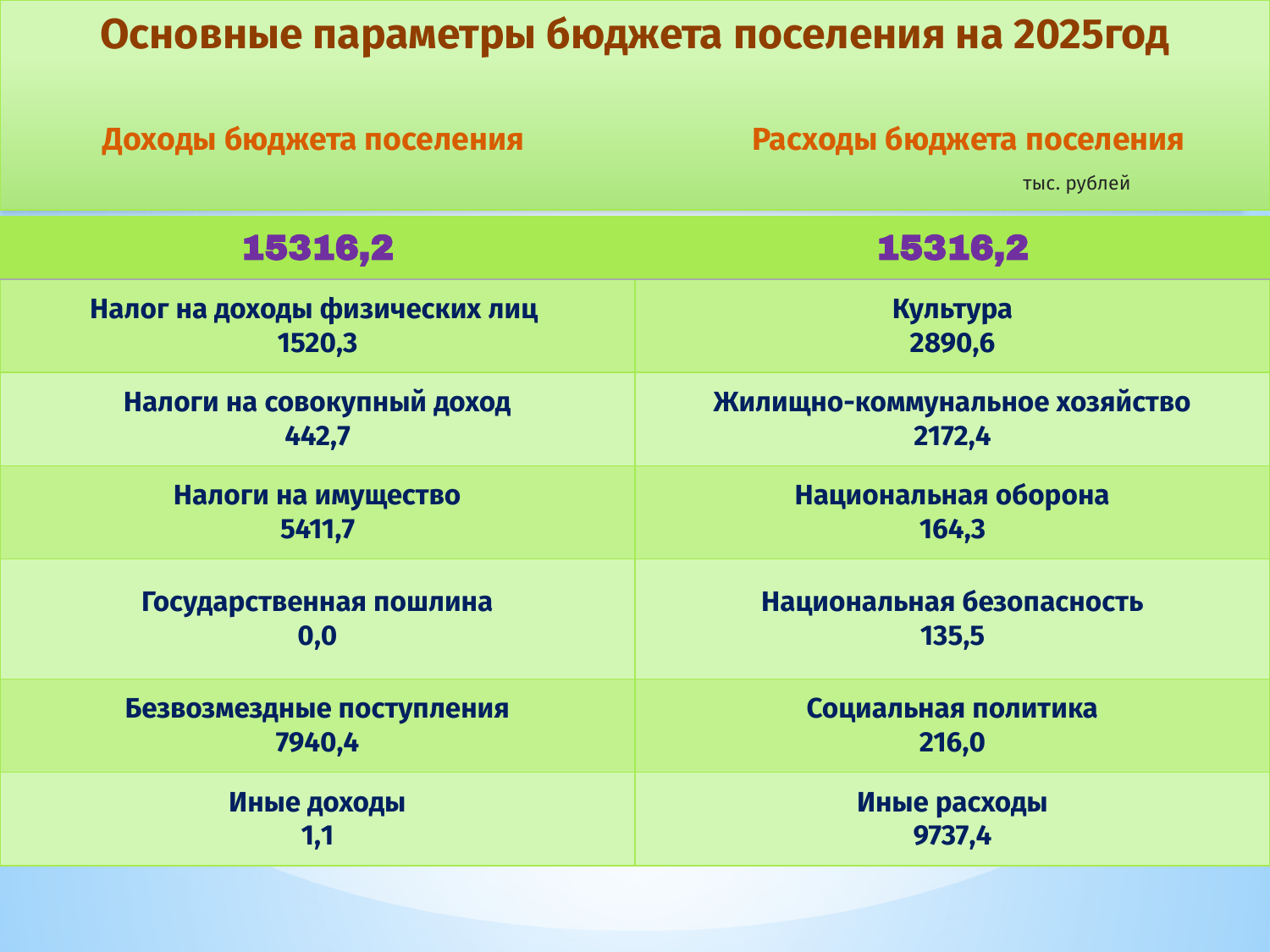

# Основные параметры бюджета поселения на 2025год Доходы бюджета поселения                              Расходы бюджета поселения тыс. рублей

| 15316,2 | 15316,2 |
| --- | --- |
| Налог на доходы физических лиц 1520,3 | Культура 2890,6 |
| Налоги на совокупный доход 442,7 | Жилищно-коммунальное хозяйство 2172,4 |
| Налоги на имущество 5411,7 | Национальная оборона 164,3 |
| Государственная пошлина 0,0 | Национальная безопасность 135,5 |
| Безвозмездные поступления 7940,4 | Социальная политика 216,0 |
| Иные доходы 1,1 | Иные расходы 9737,4 |